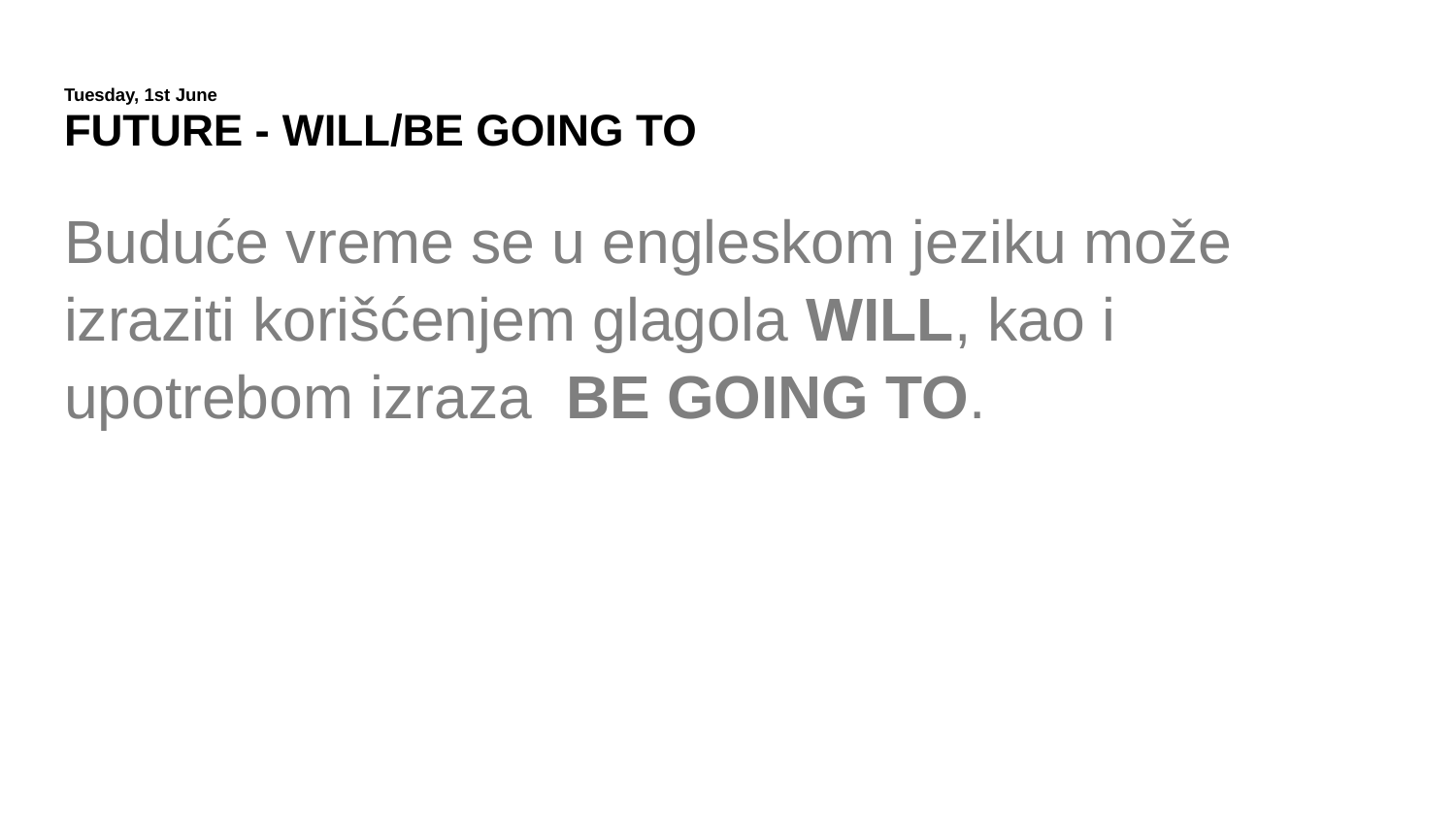

# Tuesday, 1st June
FUTURE - WILL/BE GOING TO
Buduće vreme se u engleskom jeziku može izraziti korišćenjem glagola WILL, kao i upotrebom izraza  BE GOING TO.